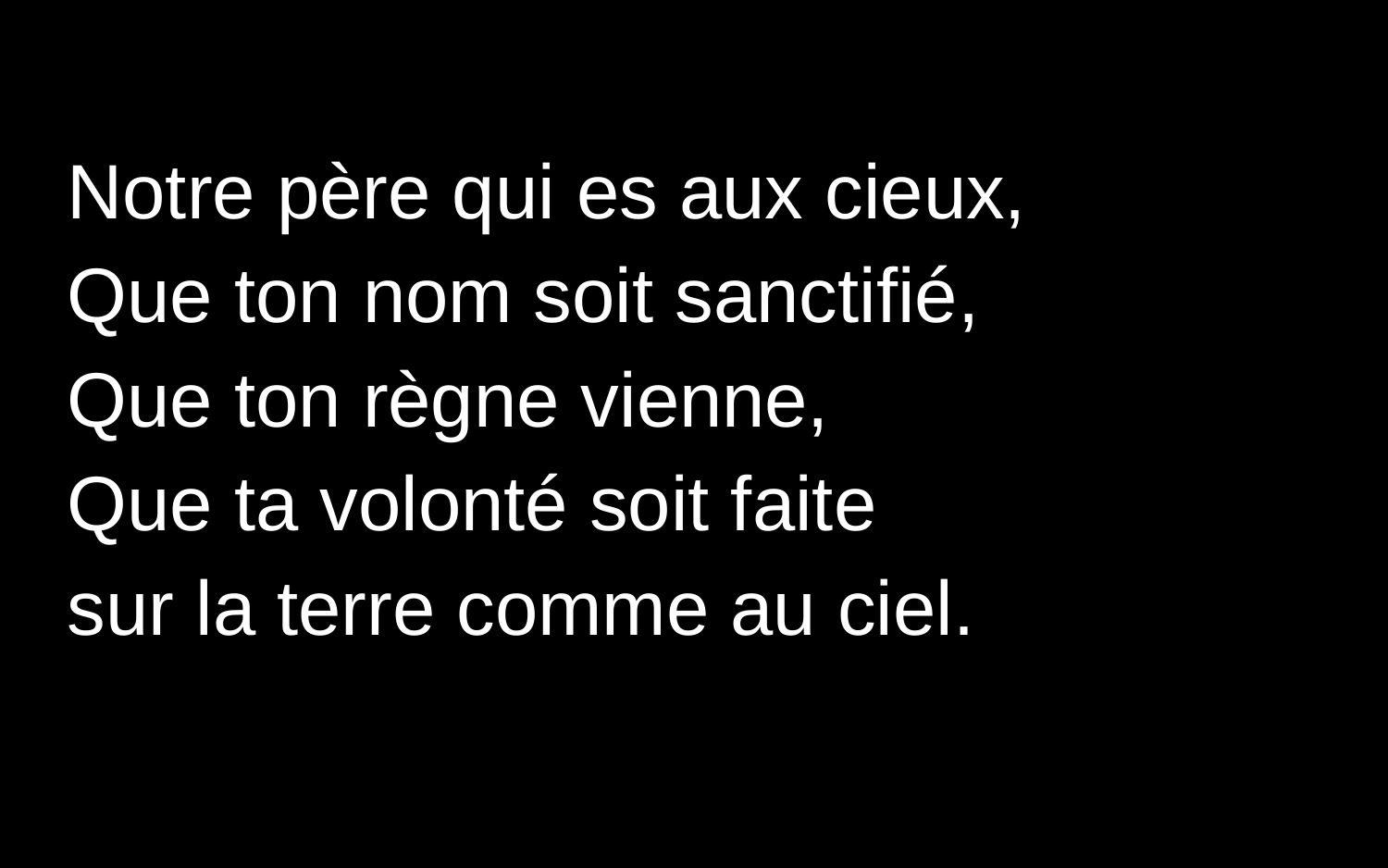

Notre père qui es aux cieux,
Que ton nom soit sanctifié,
Que ton règne vienne,
Que ta volonté soit faite
sur la terre comme au ciel.